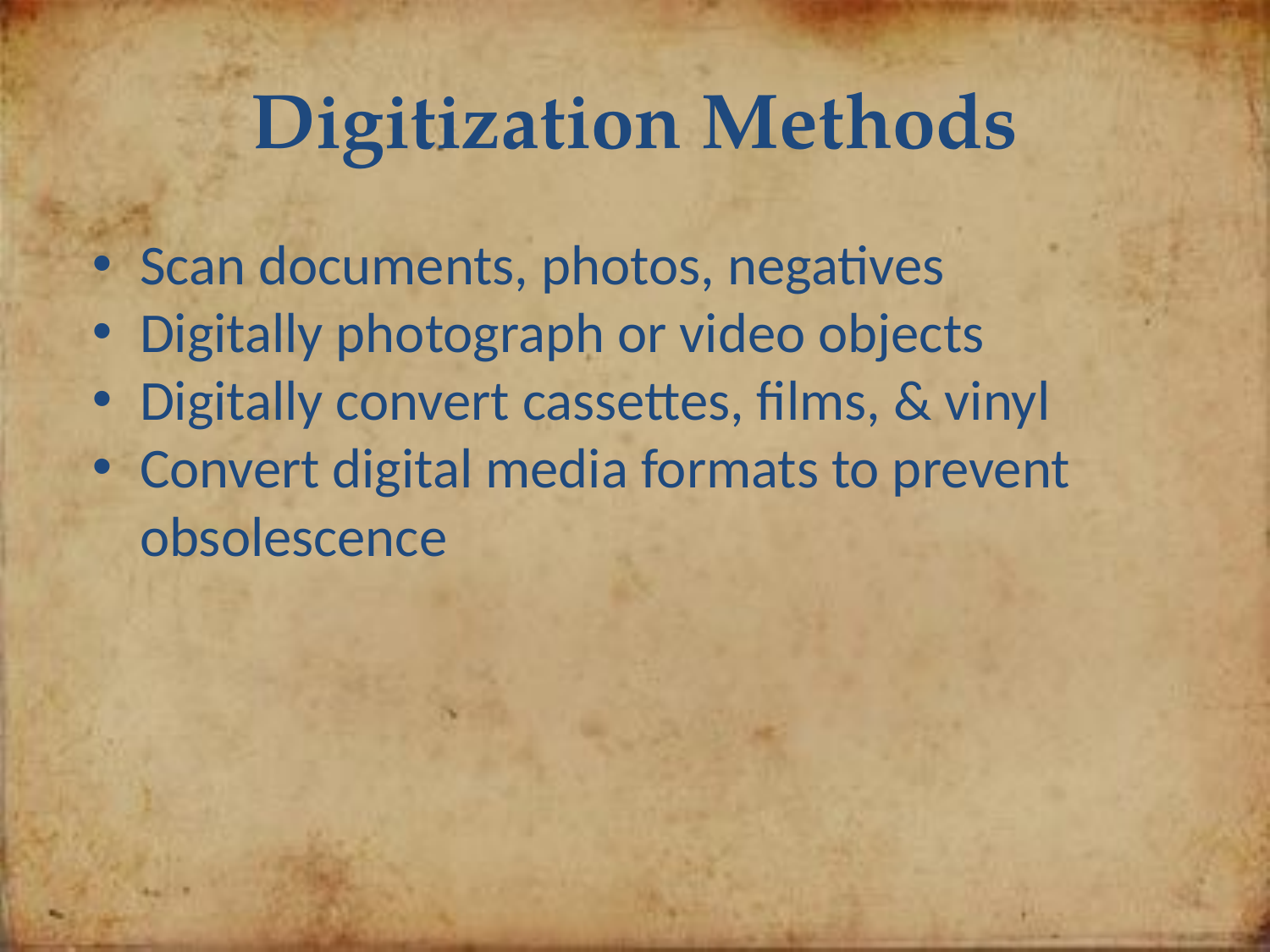

# Digitization Methods
Scan documents, photos, negatives
Digitally photograph or video objects
Digitally convert cassettes, films, & vinyl
Convert digital media formats to prevent obsolescence